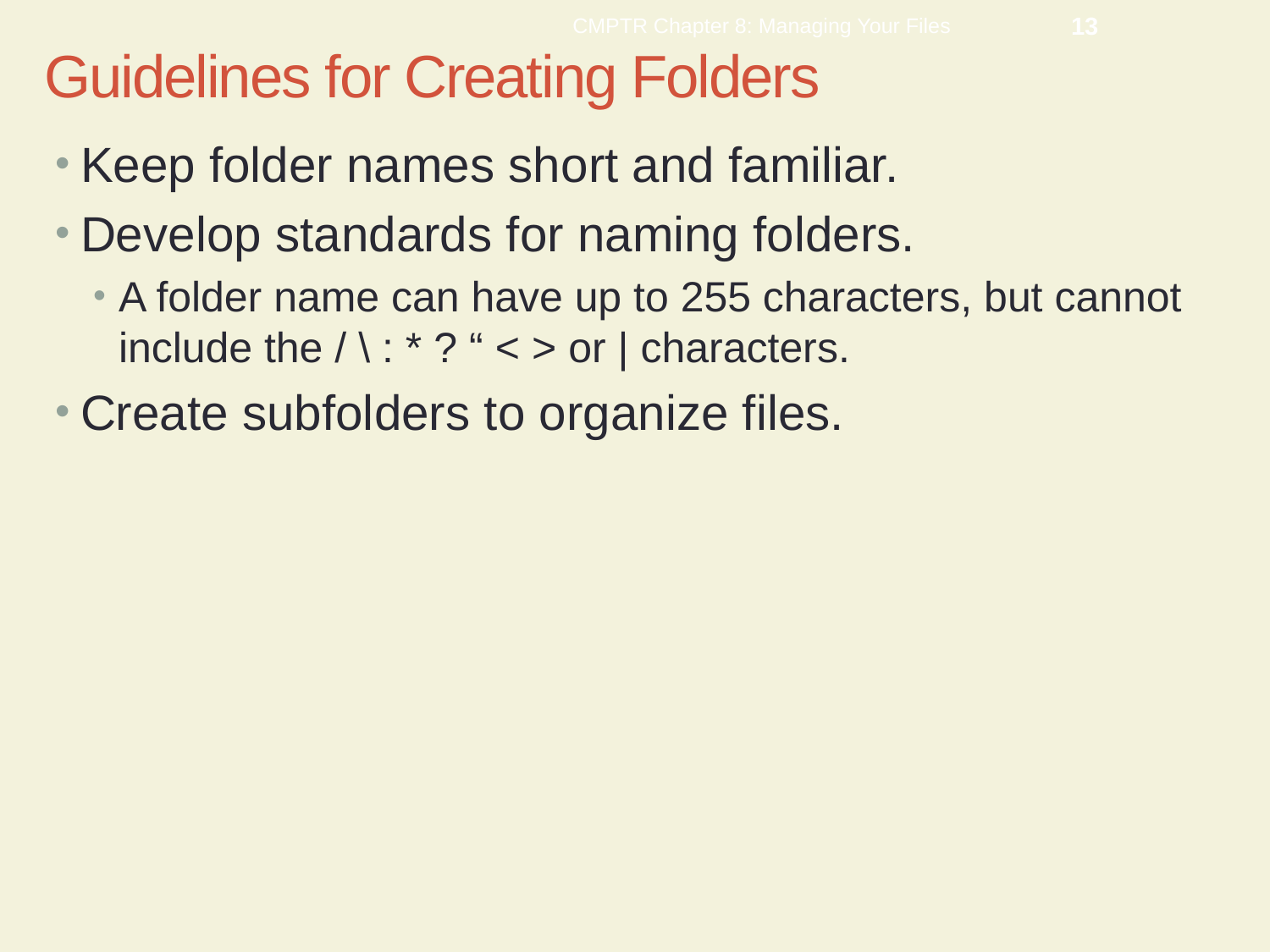

CMPTR Chapter 8: Managing Your Files
13
# Guidelines for Creating Folders
Keep folder names short and familiar.
Develop standards for naming folders.
A folder name can have up to 255 characters, but cannot include the / \ : * ? “ < > or | characters.
Create subfolders to organize files.